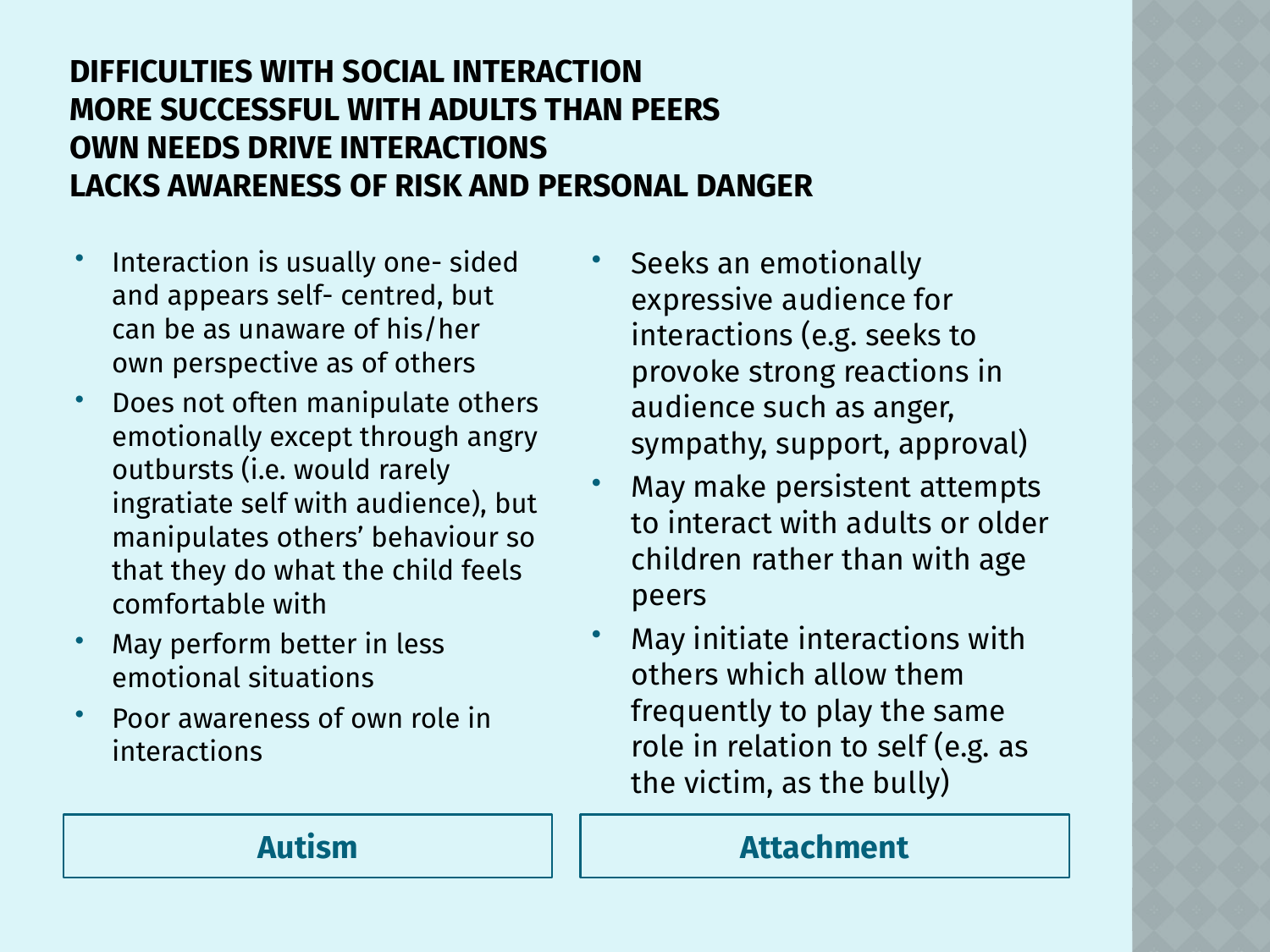

# Difficulties with social interaction More successful with adults than peers Own needs drive interactions Lacks awareness of risk and personal danger
Interaction is usually one- sided and appears self- centred, but can be as unaware of his/her own perspective as of others
Does not often manipulate others emotionally except through angry outbursts (i.e. would rarely ingratiate self with audience), but manipulates others’ behaviour so that they do what the child feels comfortable with
May perform better in less emotional situations
Poor awareness of own role in interactions
Seeks an emotionally expressive audience for interactions (e.g. seeks to provoke strong reactions in audience such as anger, sympathy, support, approval)
May make persistent attempts to interact with adults or older children rather than with age peers
May initiate interactions with others which allow them frequently to play the same role in relation to self (e.g. as the victim, as the bully)
Autism
Attachment